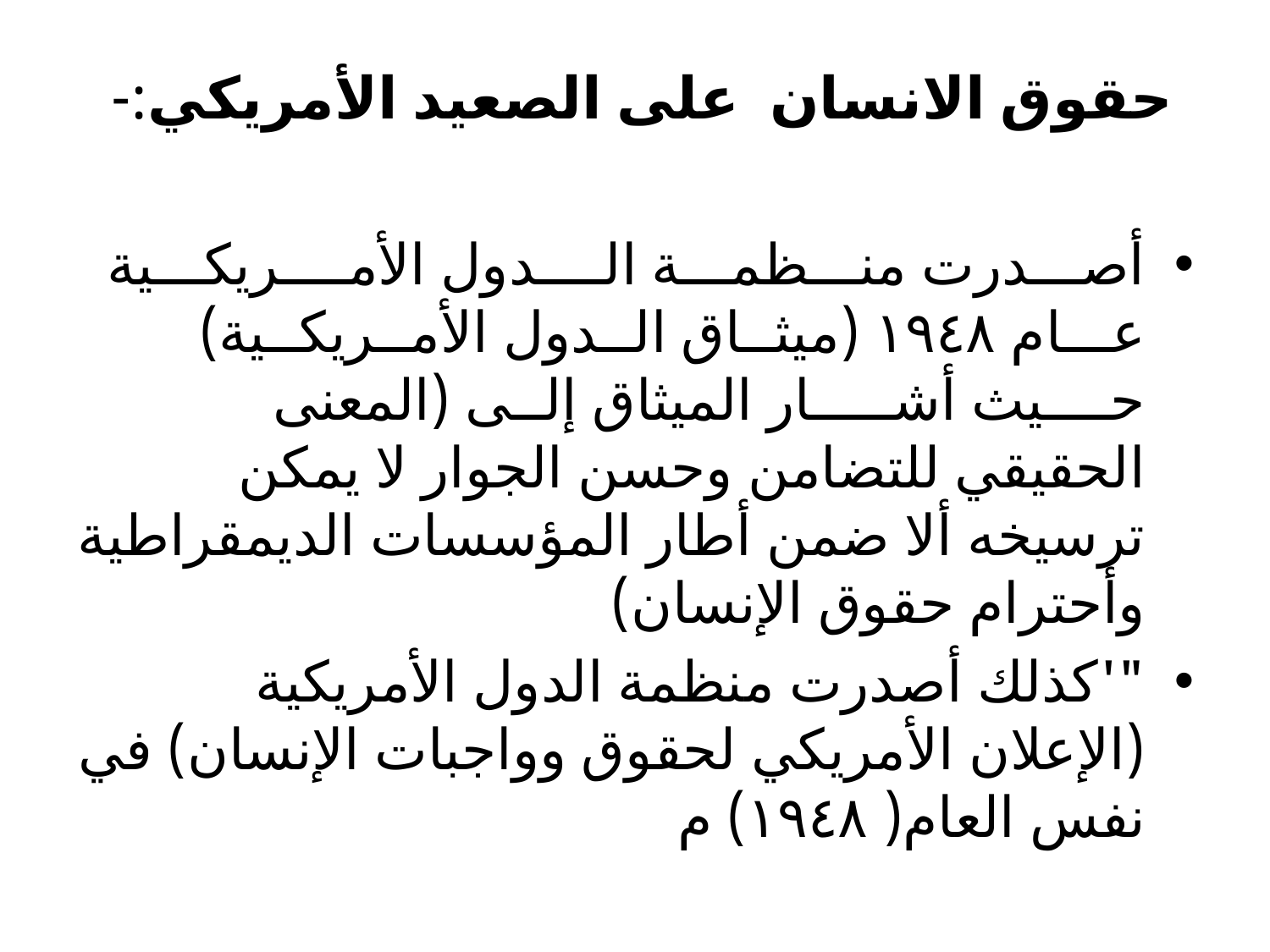

# حقوق الانسان  على الصعيد الأمريكي:-
أصـــدرت منـــظمـــة الــــدول الأمــــريكـــية عـــام ١٩٤٨ (ميثــاق الــدول الأمــريكــية) حــــيث أشـــــار الميثاق إلــى (المعنى الحقيقي للتضامن وحسن الجوار لا يمكن ترسيخه ألا ضمن أطار المؤسسات الديمقراطية وأحترام حقوق الإنسان)
"'كذلك أصدرت منظمة الدول الأمريكية (الإعلان الأمريكي لحقوق وواجبات الإنسان) في نفس العام( ١٩٤٨) م